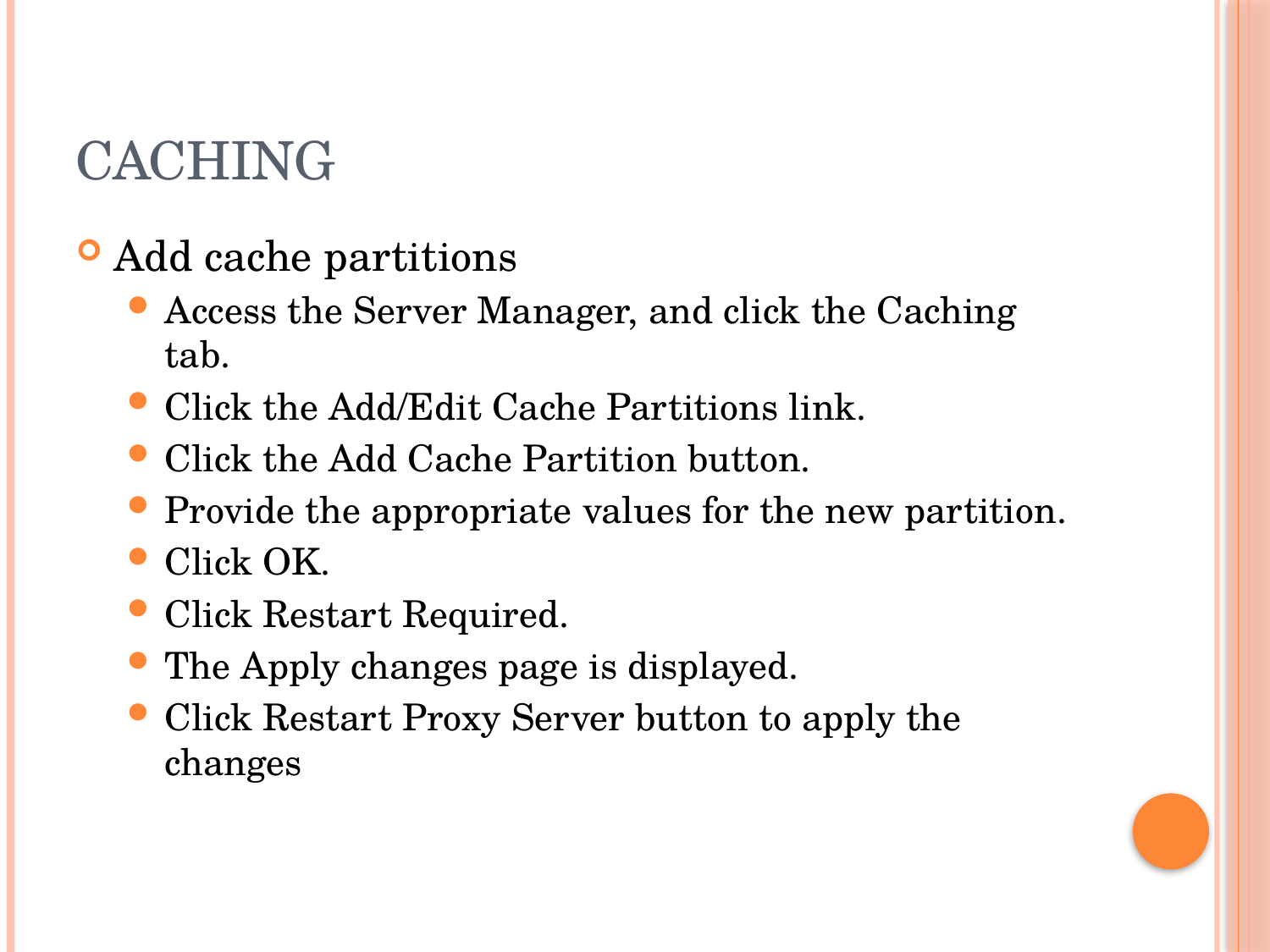

# Caching
Add cache partitions
Access the Server Manager, and click the Caching tab.
Click the Add/Edit Cache Partitions link.
Click the Add Cache Partition button.
Provide the appropriate values for the new partition.
Click OK.
Click Restart Required.
The Apply changes page is displayed.
Click Restart Proxy Server button to apply the changes